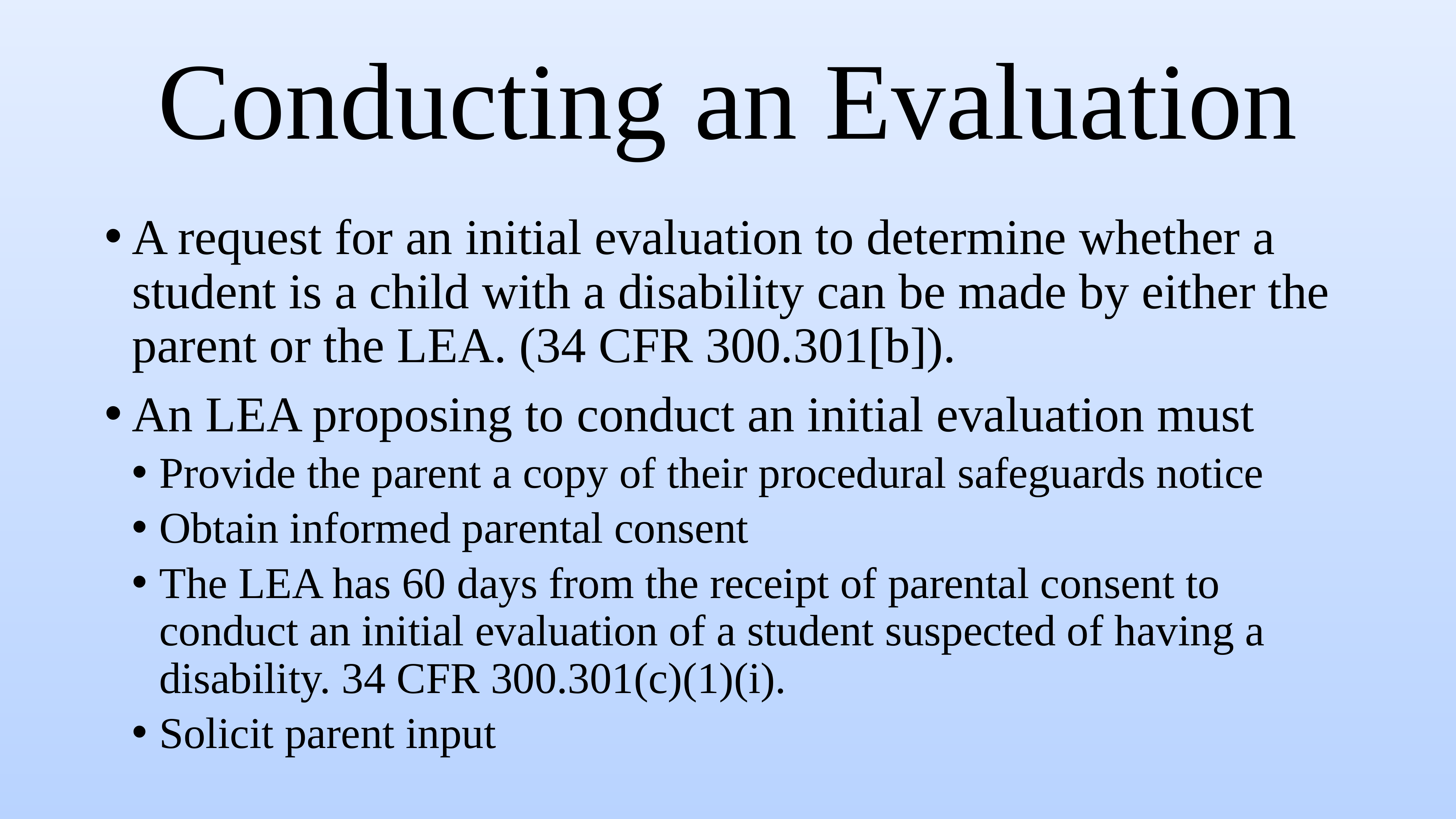

# Conducting an Evaluation
A request for an initial evaluation to determine whether a student is a child with a disability can be made by either the parent or the LEA. (34 CFR 300.301[b]).
An LEA proposing to conduct an initial evaluation must
Provide the parent a copy of their procedural safeguards notice
Obtain informed parental consent
The LEA has 60 days from the receipt of parental consent to conduct an initial evaluation of a student suspected of having a disability. 34 CFR 300.301(c)(1)(i).
Solicit parent input